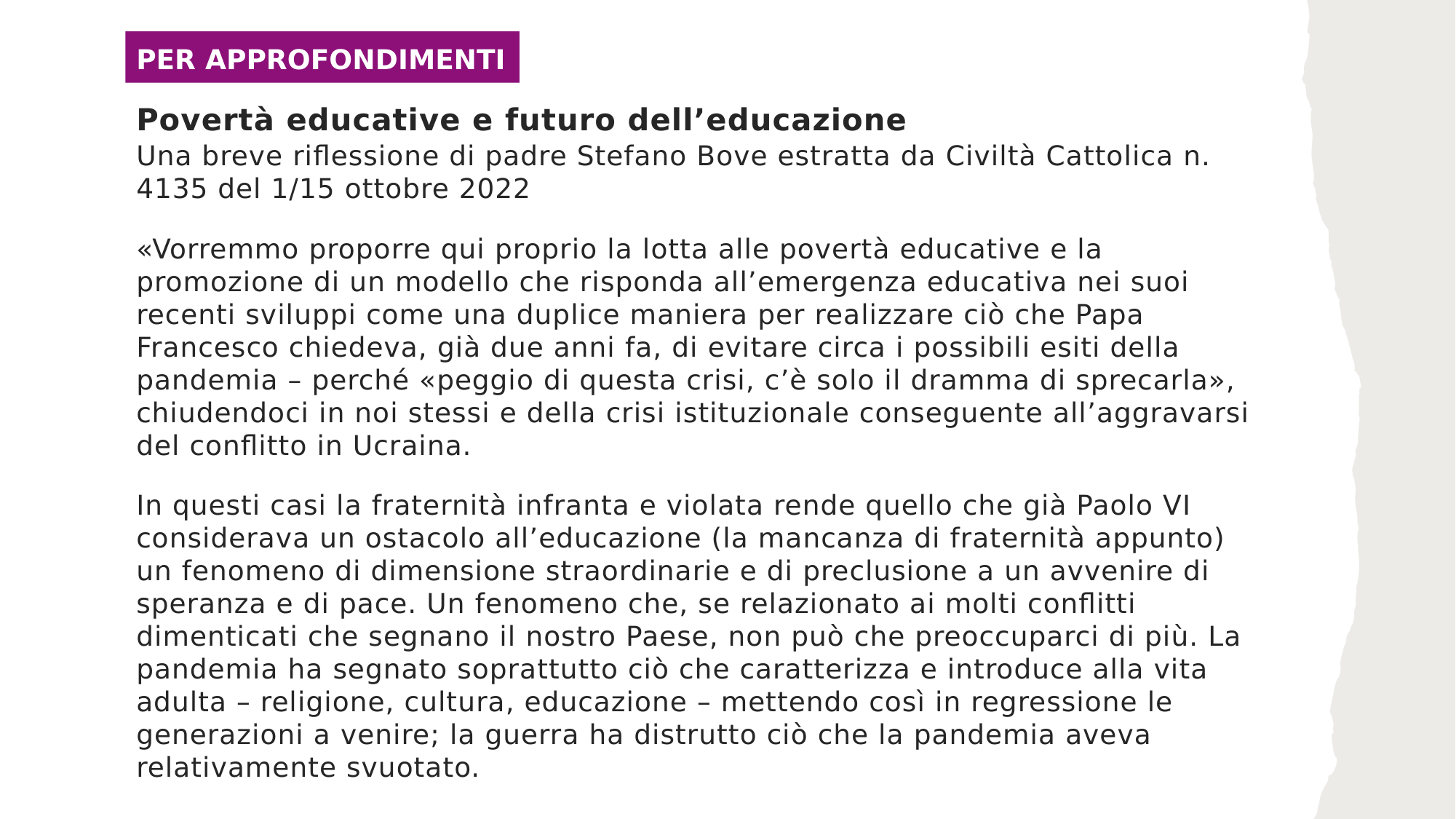

Per approfondimenti
Povertà educative e futuro dell’educazione
Una breve riflessione di padre Stefano Bove estratta da Civiltà Cattolica n. 4135 del 1/15 ottobre 2022
«Vorremmo proporre qui proprio la lotta alle povertà educative e la promozione di un modello che risponda all’emergenza educativa nei suoi recenti sviluppi come una duplice maniera per realizzare ciò che Papa Francesco chiedeva, già due anni fa, di evitare circa i possibili esiti della pandemia – perché «peggio di questa crisi, c’è solo il dramma di sprecarla», chiudendoci in noi stessi e della crisi istituzionale conseguente all’aggravarsi del conflitto in Ucraina.
In questi casi la fraternità infranta e violata rende quello che già Paolo VI considerava un ostacolo all’educazione (la mancanza di fraternità appunto) un fenomeno di dimensione straordinarie e di preclusione a un avvenire di speranza e di pace. Un fenomeno che, se relazionato ai molti conflitti dimenticati che segnano il nostro Paese, non può che preoccuparci di più. La pandemia ha segnato soprattutto ciò che caratterizza e introduce alla vita adulta – religione, cultura, educazione – mettendo così in regressione le generazioni a venire; la guerra ha distrutto ciò che la pandemia aveva relativamente svuotato.